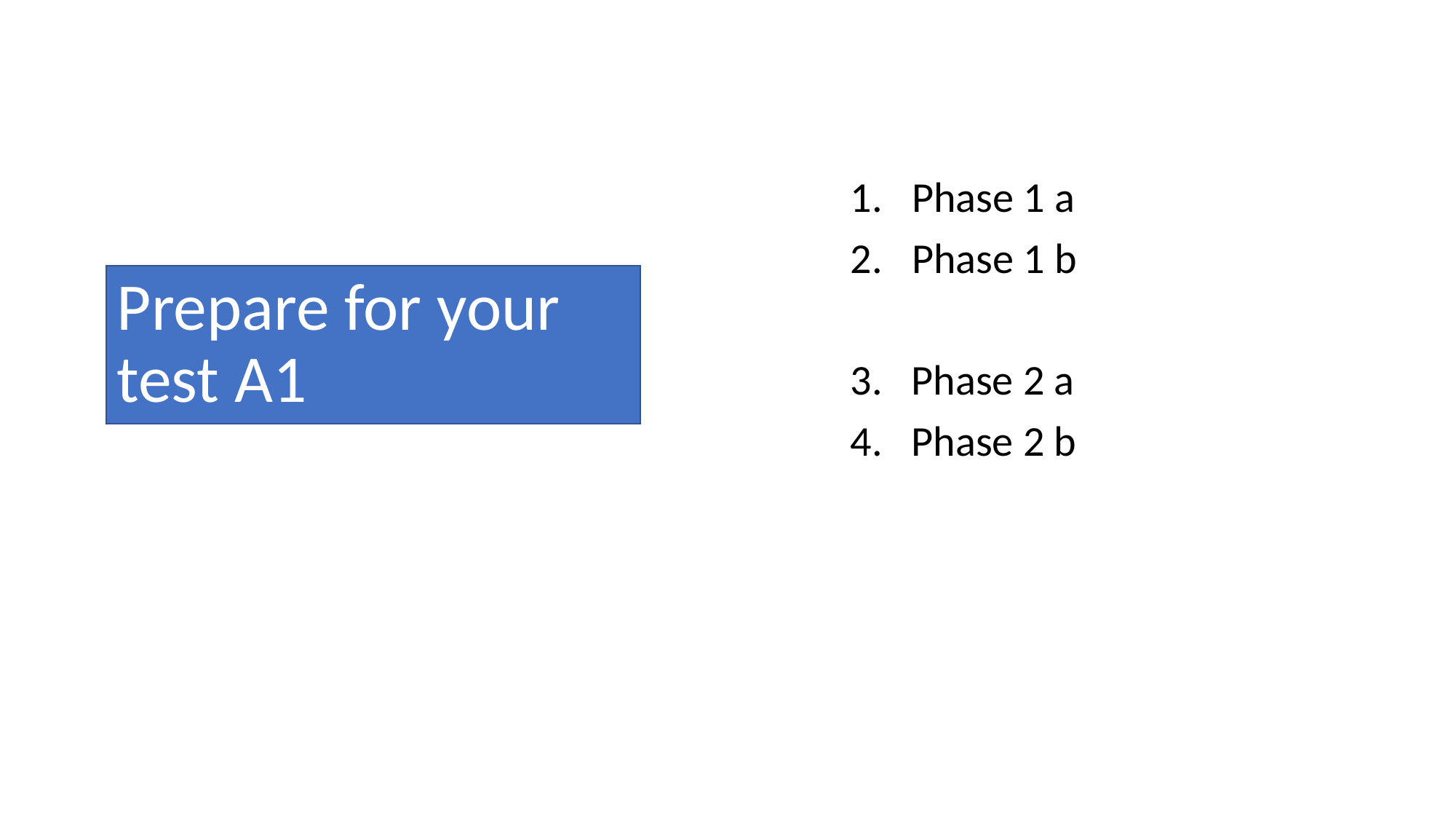

Phase 1 a
Phase 1 b

3.   Phase 2 a
4.   Phase 2 b
# Prepare for your test A1